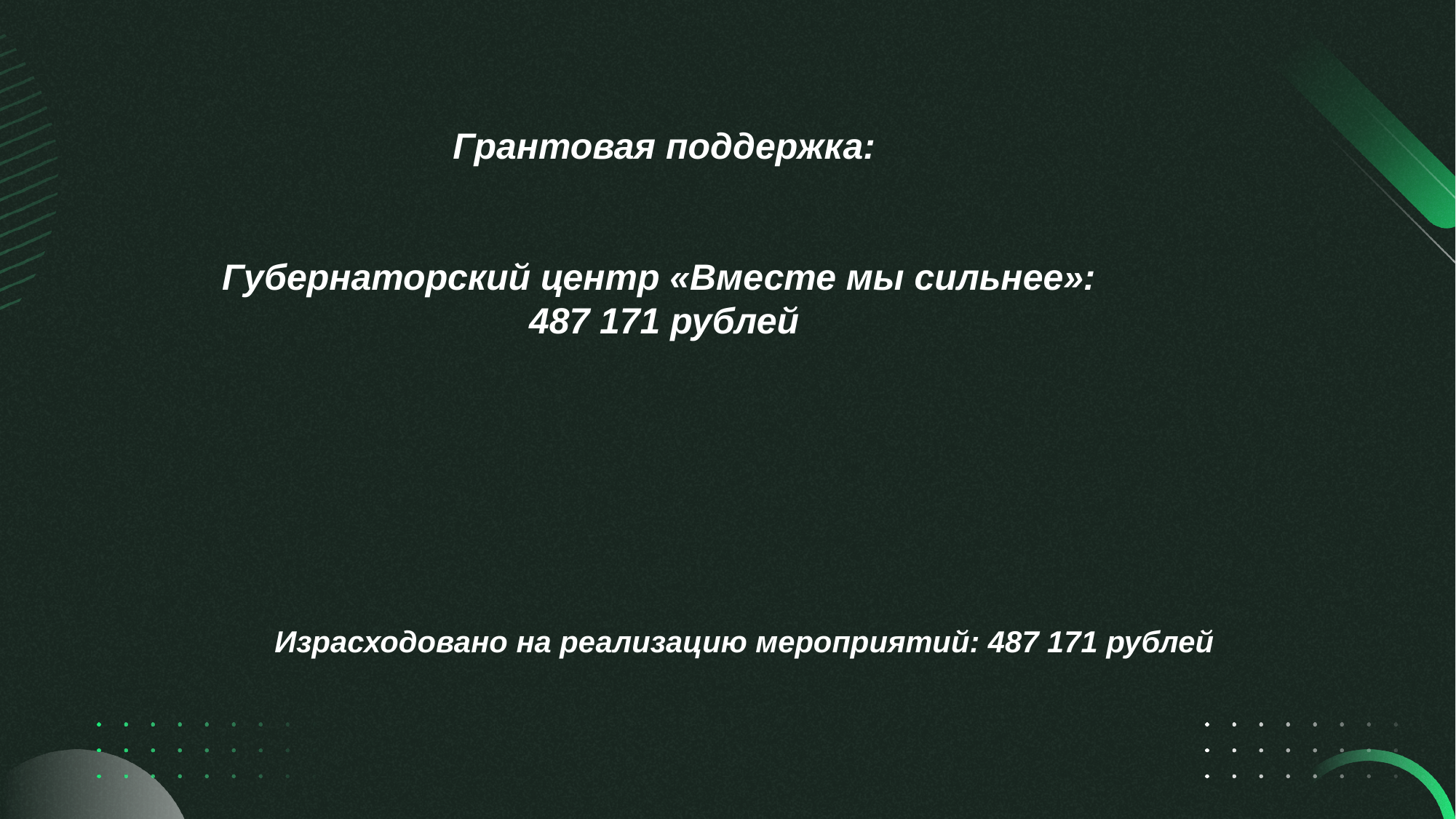

Грантовая поддержка:

Губернаторский центр «Вместе мы сильнее»:
487 171 рублей
Израсходовано на реализацию мероприятий: 487 171 рублей